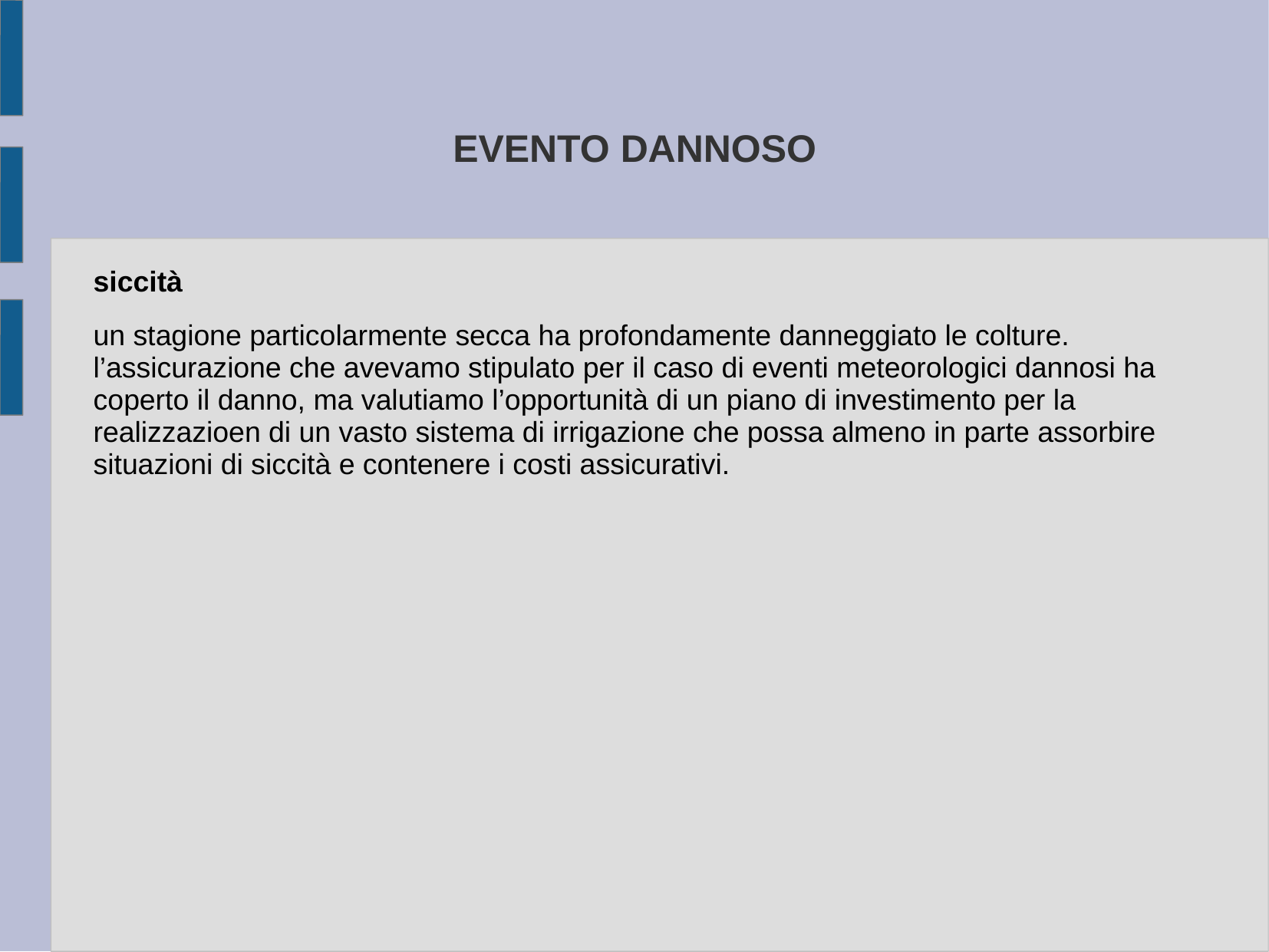

# EVENTO DANNOSO
siccità
un stagione particolarmente secca ha profondamente danneggiato le colture. l’assicurazione che avevamo stipulato per il caso di eventi meteorologici dannosi ha coperto il danno, ma valutiamo l’opportunità di un piano di investimento per la realizzazioen di un vasto sistema di irrigazione che possa almeno in parte assorbire situazioni di siccità e contenere i costi assicurativi.